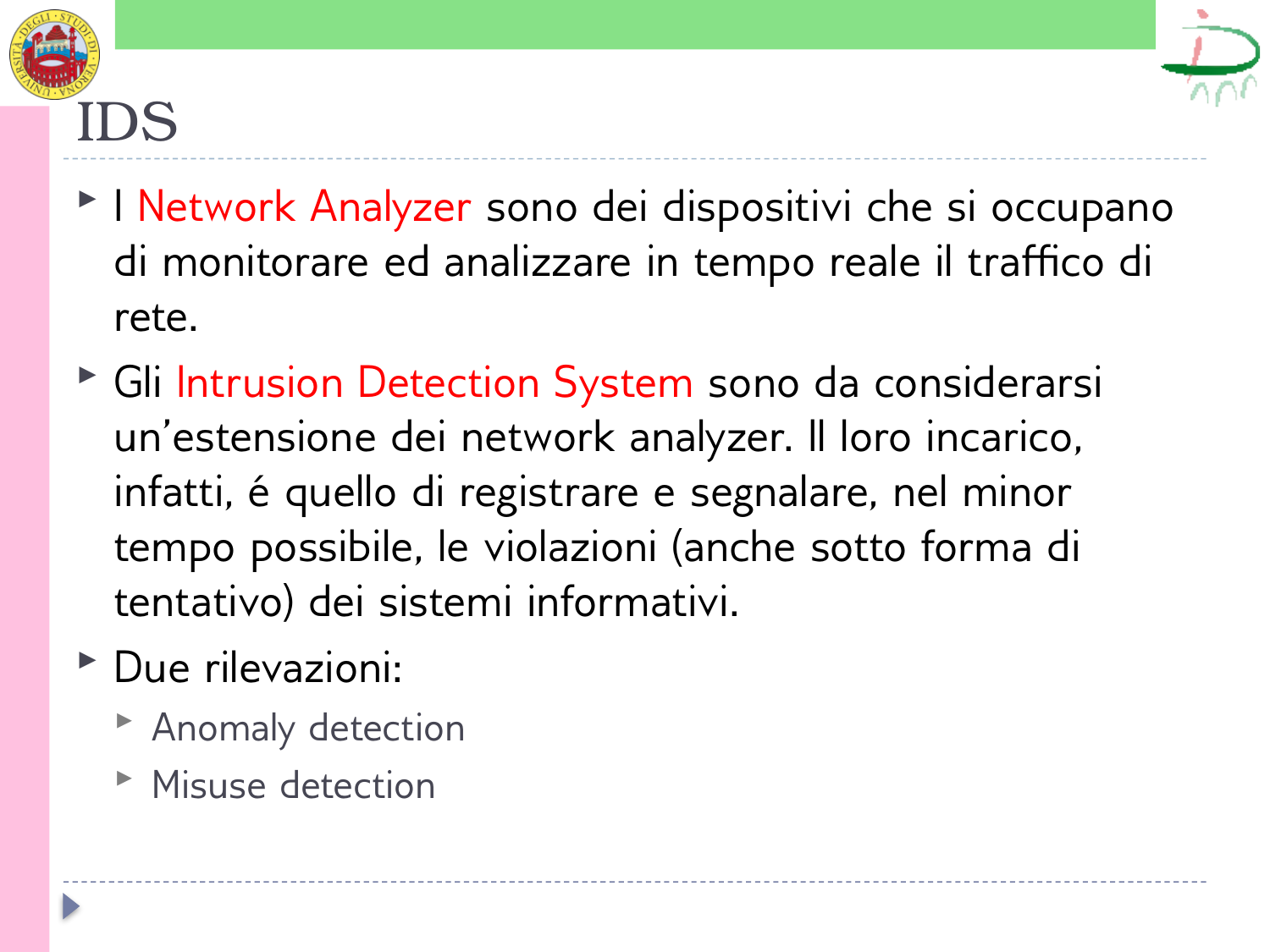

# IDS
I Network Analyzer sono dei dispositivi che si occupano di monitorare ed analizzare in tempo reale il traffico di rete.
Gli Intrusion Detection System sono da considerarsi un’estensione dei network analyzer. Il loro incarico, infatti, é quello di registrare e segnalare, nel minor tempo possibile, le violazioni (anche sotto forma di tentativo) dei sistemi informativi.
Due rilevazioni:
Anomaly detection
Misuse detection